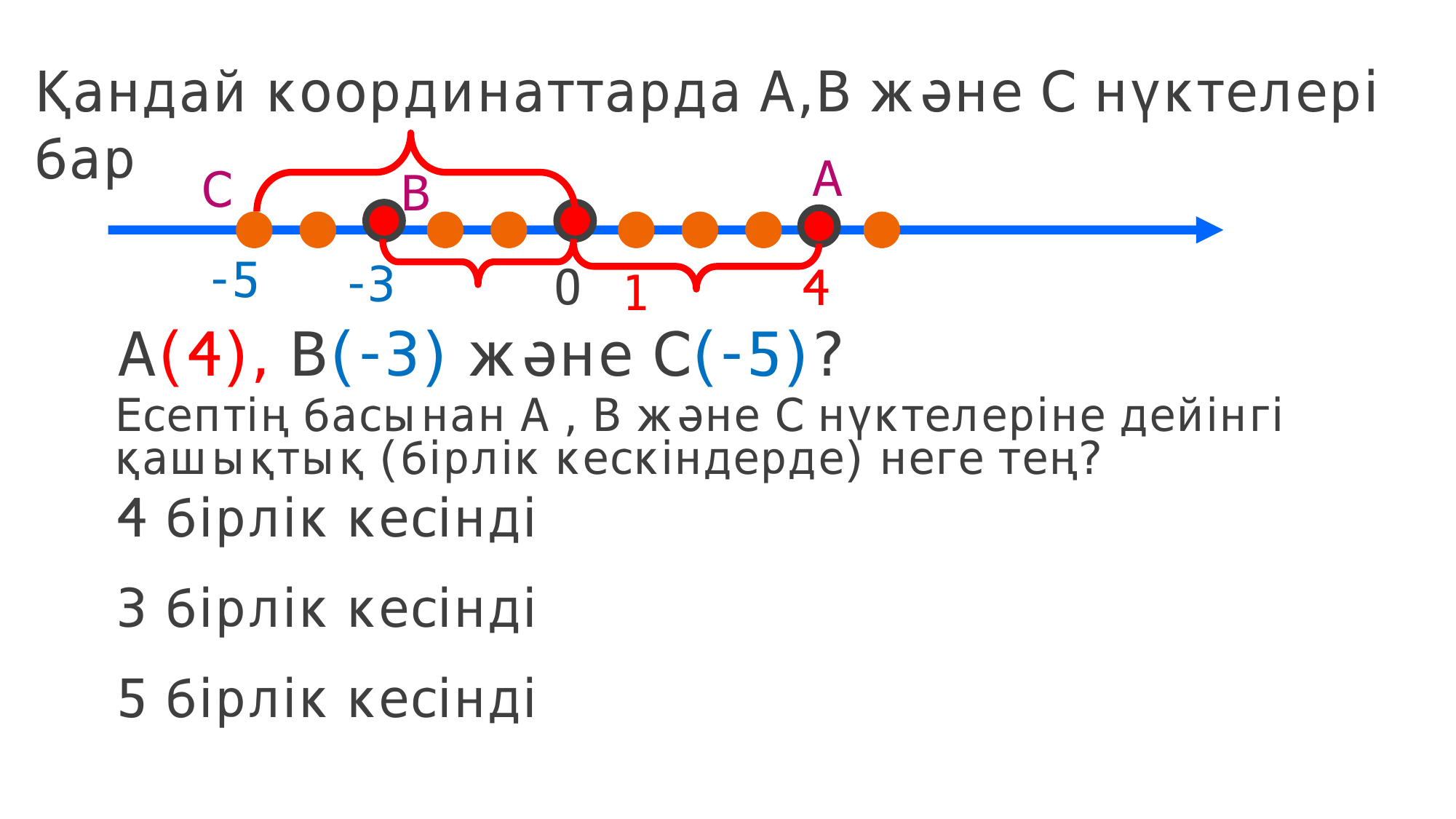

Қандай координаттарда А,В және С нүктелері бар
А

С
В

-5
-3
0
4
1
А(4), В(-3) және С(-5)?
Есептің басынан А , В және С нүктелеріне дейінгі қашықтық (бірлік кескіндерде) неге тең?
4 бірлік кесінді
3 бірлік кесінді
5 бірлік кесінді